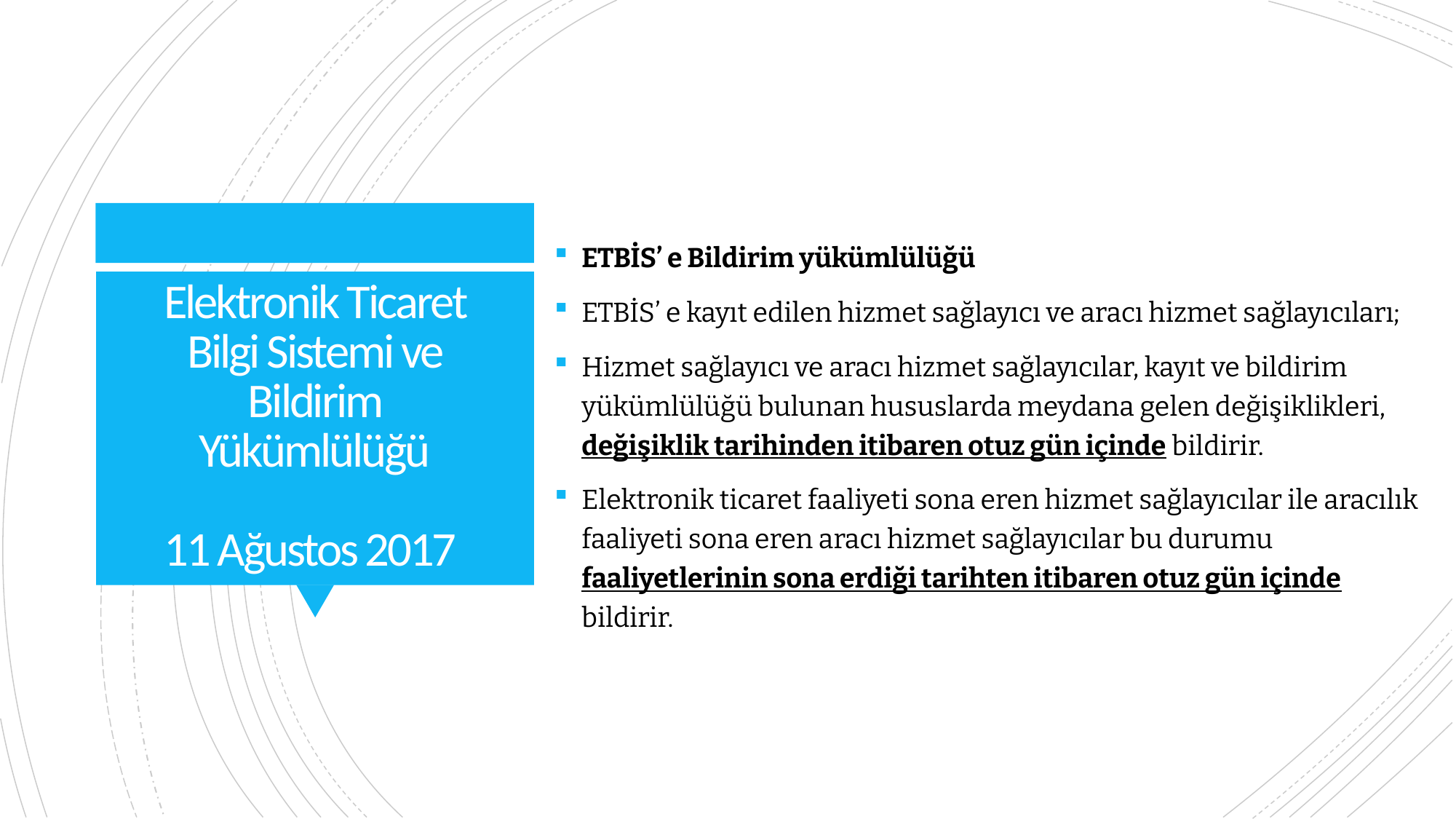

ETBİS’ e Bildirim yükümlülüğü
ETBİS’ e kayıt edilen hizmet sağlayıcı ve aracı hizmet sağlayıcıları;
Hizmet sağlayıcı ve aracı hizmet sağlayıcılar, kayıt ve bildirim yükümlülüğü bulunan hususlarda meydana gelen değişiklikleri, değişiklik tarihinden itibaren otuz gün içinde bildirir.
Elektronik ticaret faaliyeti sona eren hizmet sağlayıcılar ile aracılık faaliyeti sona eren aracı hizmet sağlayıcılar bu durumu faaliyetlerinin sona erdiği tarihten itibaren otuz gün içinde bildirir.
# Elektronik Ticaret Bilgi Sistemi ve Bildirim Yükümlülüğü 11 Ağustos 2017